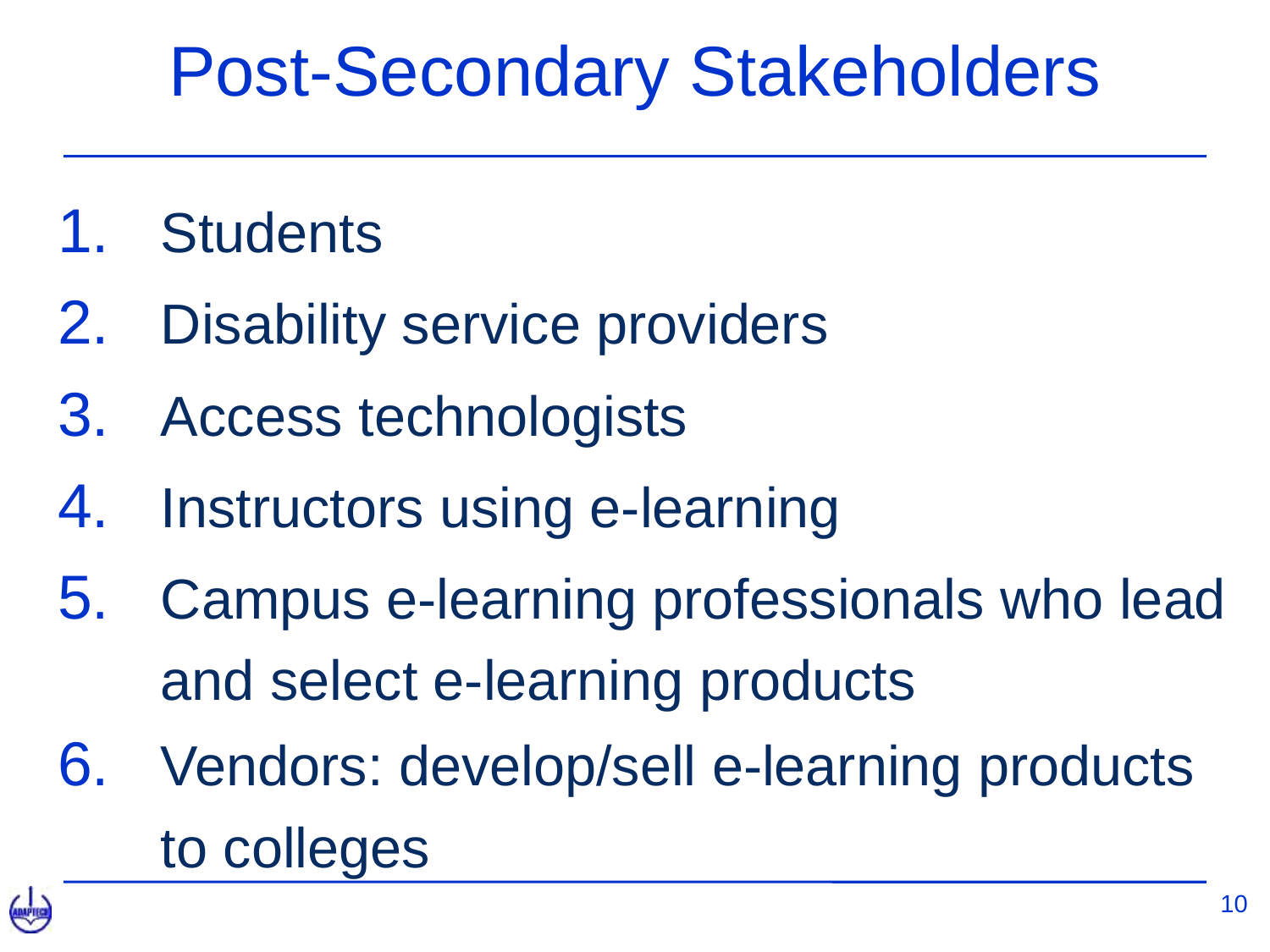

# Post-Secondary Stakeholders
Students
Disability service providers
Access technologists
Instructors using e-learning
Campus e-learning professionals who lead and select e-learning products
Vendors: develop/sell e-learning products to colleges
10